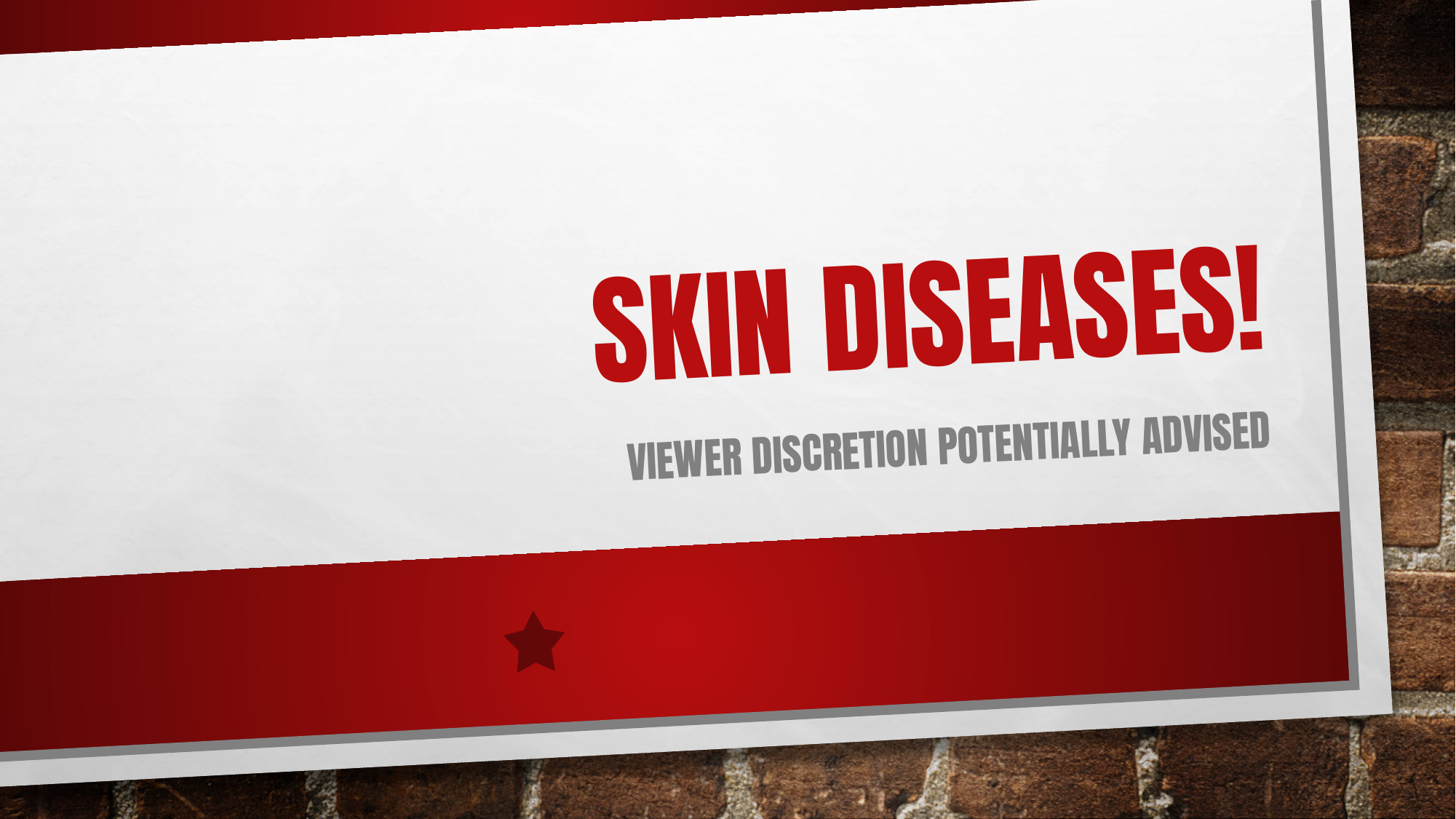

# Skin diseases!
Viewer discretion potentially advised